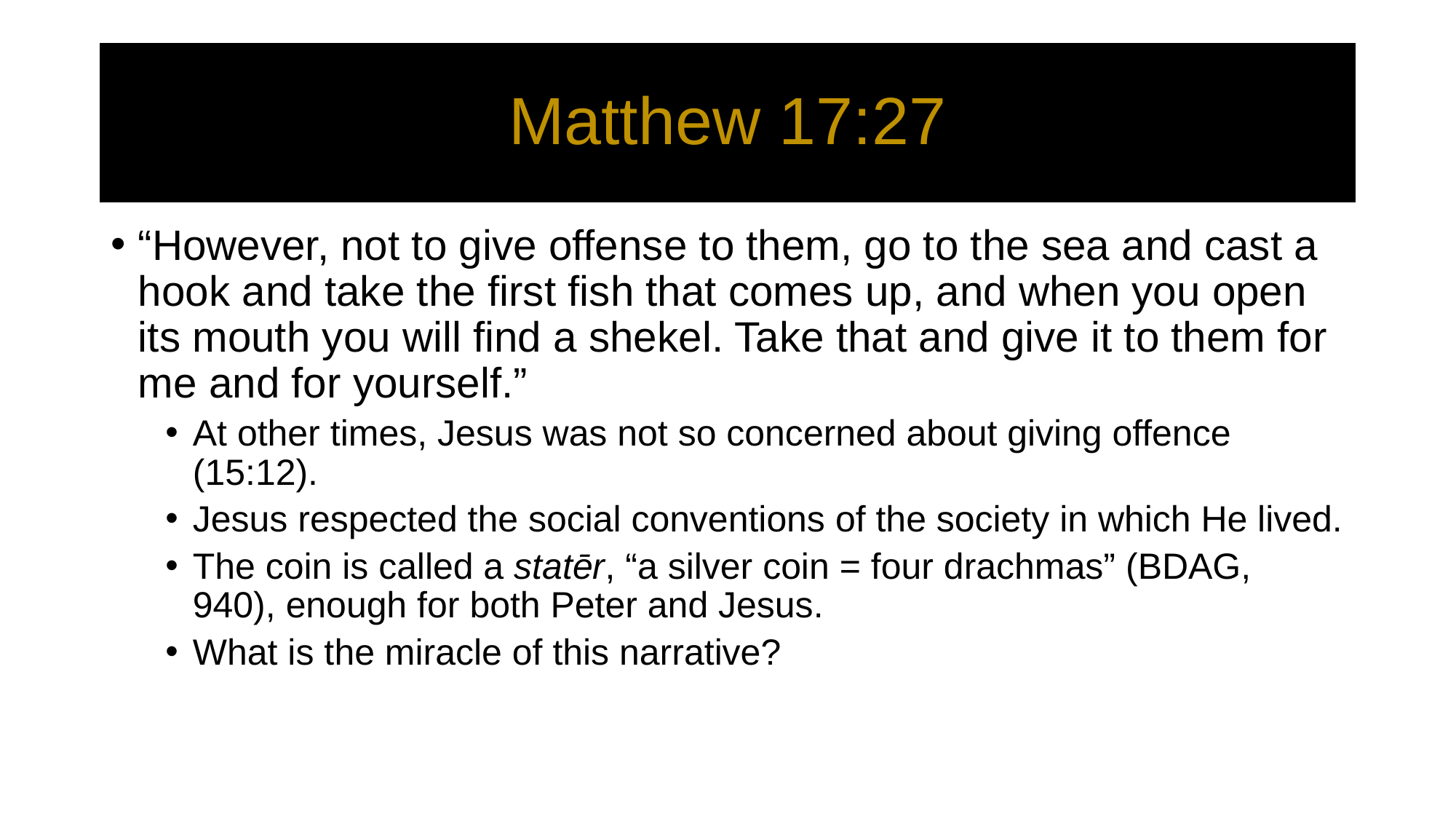

# Matthew 17:27
“However, not to give offense to them, go to the sea and cast a hook and take the first fish that comes up, and when you open its mouth you will find a shekel. Take that and give it to them for me and for yourself.”
At other times, Jesus was not so concerned about giving offence (15:12).
Jesus respected the social conventions of the society in which He lived.
The coin is called a statēr, “a silver coin = four drachmas” (BDAG, 940), enough for both Peter and Jesus.
What is the miracle of this narrative?